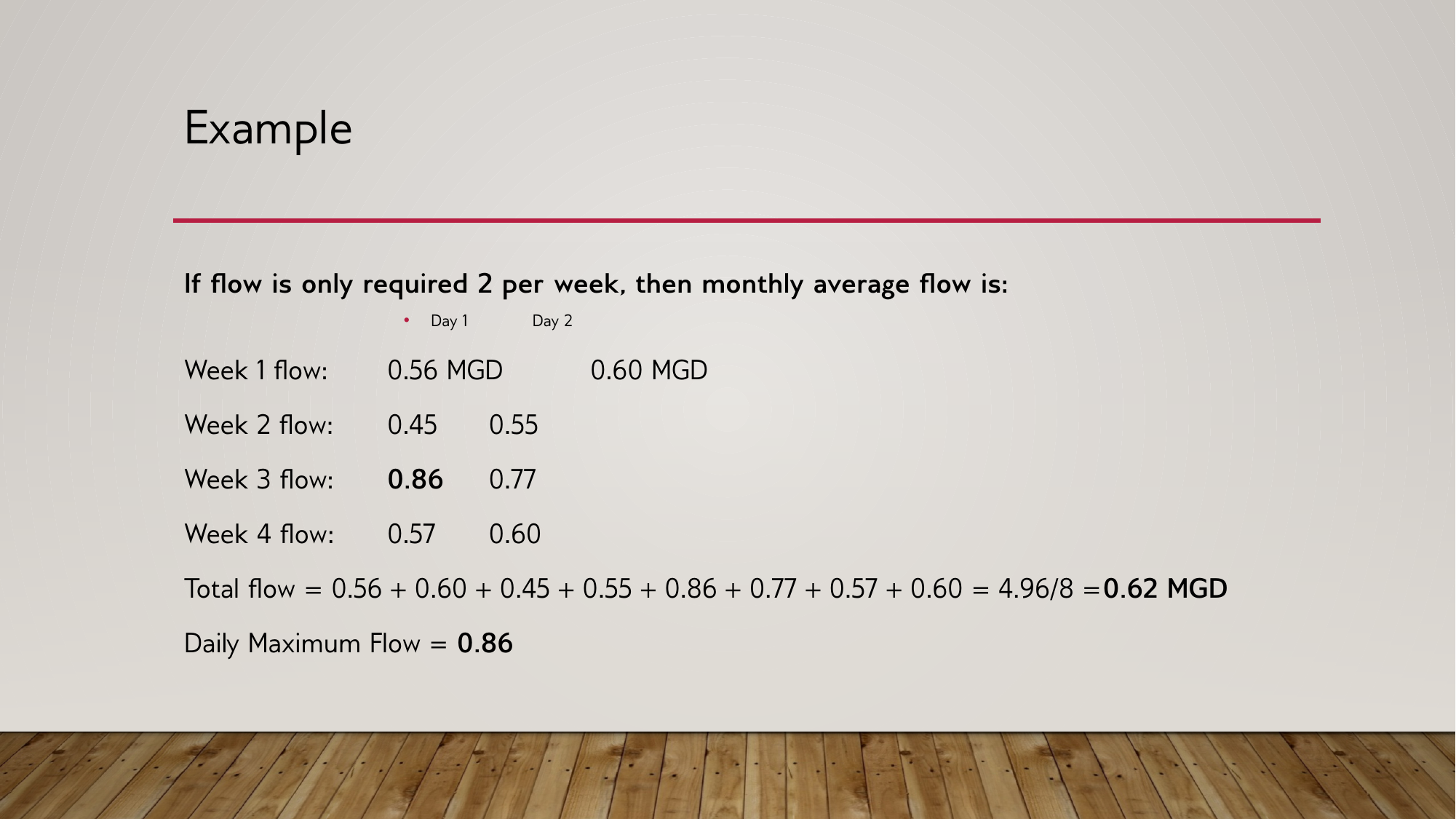

# Example
If flow is only required 2 per week, then monthly average flow is:
Day 1				Day 2
Week 1 flow:	0.56 MGD			0.60 MGD
Week 2 flow:	0.45				0.55
Week 3 flow:	0.86				0.77
Week 4 flow:	0.57				0.60
Total flow = 0.56 + 0.60 + 0.45 + 0.55 + 0.86 + 0.77 + 0.57 + 0.60 = 4.96/8 =0.62 MGD
Daily Maximum Flow = 0.86